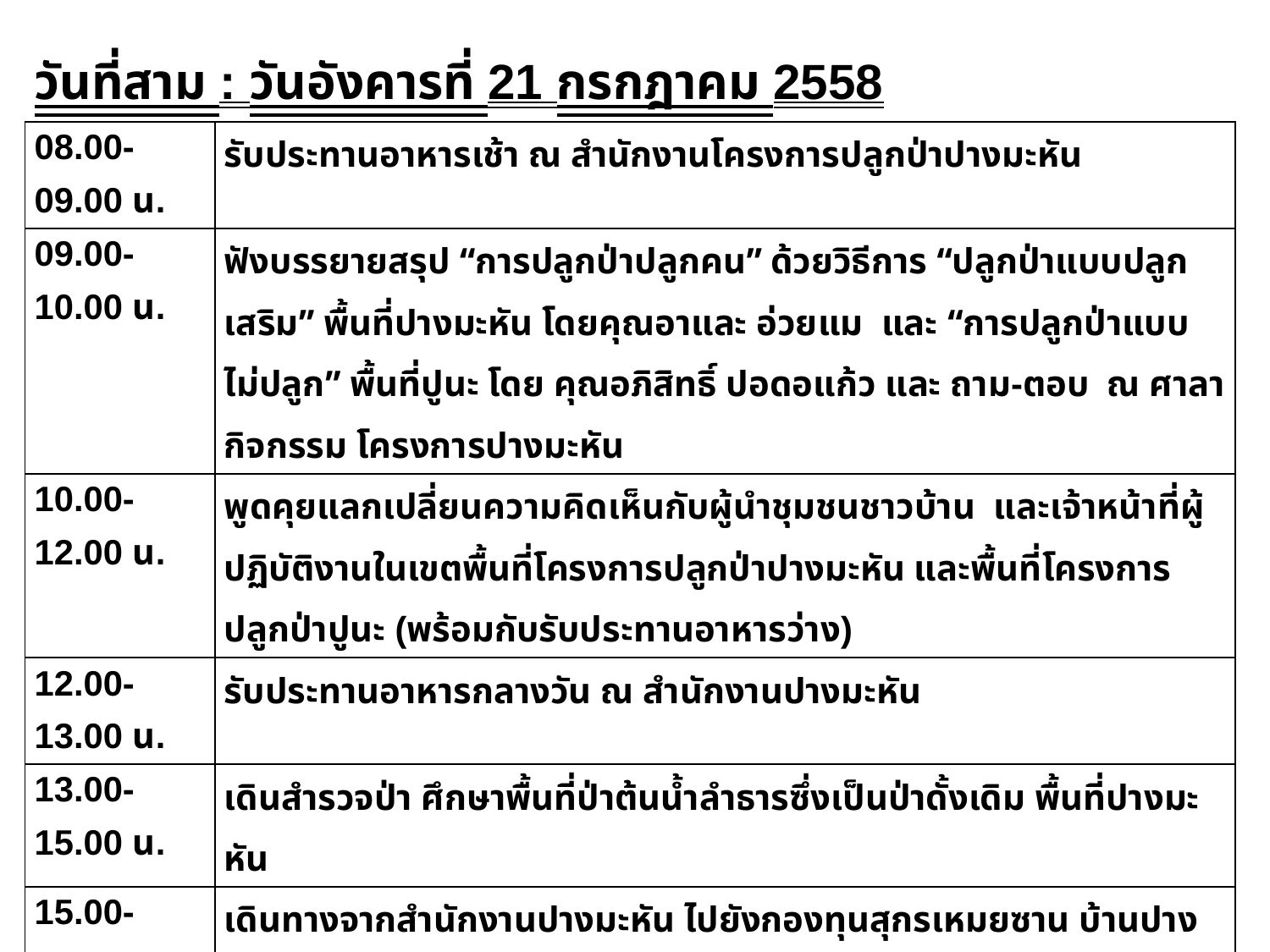

| วันที่สาม : วันอังคารที่ 21 กรกฎาคม 2558 |  |
| --- | --- |
| 08.00-09.00 น. | รับประทานอาหารเช้า ณ สำนักงานโครงการปลูกป่าปางมะหัน |
| 09.00-10.00 น. | ฟังบรรยายสรุป “การปลูกป่าปลูกคน” ด้วยวิธีการ “ปลูกป่าแบบปลูกเสริม” พื้นที่ปางมะหัน โดยคุณอาและ อ่วยแม และ “การปลูกป่าแบบ ไม่ปลูก” พื้นที่ปูนะ โดย คุณอภิสิทธิ์ ปอดอแก้ว และ ถาม-ตอบ ณ ศาลากิจกรรม โครงการปางมะหัน |
| 10.00-12.00 น. | พูดคุยแลกเปลี่ยนความคิดเห็นกับผู้นำชุมชนชาวบ้าน และเจ้าหน้าที่ผู้ปฏิบัติงานในเขตพื้นที่โครงการปลูกป่าปางมะหัน และพื้นที่โครงการปลูกป่าปูนะ (พร้อมกับรับประทานอาหารว่าง) |
| 12.00-13.00 น. | รับประทานอาหารกลางวัน ณ สำนักงานปางมะหัน |
| 13.00-15.00 น. | เดินสำรวจป่า ศึกษาพื้นที่ป่าต้นน้ำลำธารซึ่งเป็นป่าดั้งเดิม พื้นที่ปางมะหัน |
| 15.00-15.30 น. | เดินทางจากสำนักงานปางมะหัน ไปยังกองทุนสุกรเหมยซาน บ้านปางมะหัน |
| 15.30-16.00 น. | ดูกองทุนสุกรเหมยซาน โครงการปางมะหัน และการขยายไปยังโครงการอื่นๆ |
| 16.00-17.30 น. | เดินทางกลับโครงการพัฒนาดอยตุง (พื้นที่ทรงงาน) อันเนื่องมาจากพระราชดำริ |
| 17.30-18.30 น. | เดินทางถึงดอยตุงลอด์จ เข้าที่พักและพักผ่อนตามอัธยาศัย |
| 18.30-19.30 น. | รับประทานอาหารค่ำ ณ ห้องอาหารครัวตำหนัก |
| 19.30-21.00 น. | กิจกรรมถอดบทเรียนการเรียนรู้ประจำวัน ณ ห้องคลับ31 |
| 21.00 น. | พักผ่อนตามอัธยาศัย |